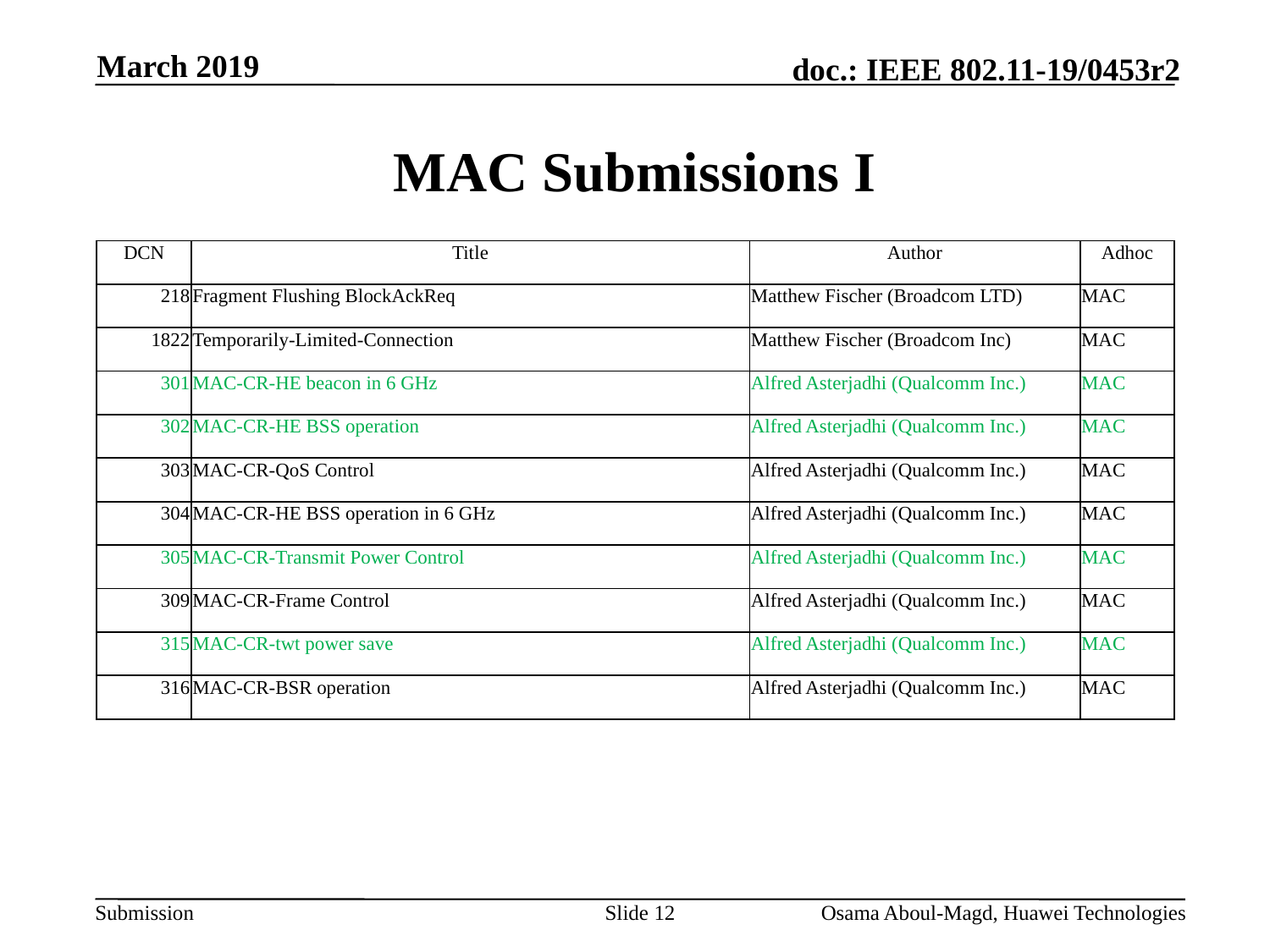

March 2019
# MAC Submissions I
| DCN | Title | Author | Adhoc |
| --- | --- | --- | --- |
| 218 | Fragment Flushing BlockAckReq | Matthew Fischer (Broadcom LTD) | MAC |
| 1822 | Temporarily-Limited-Connection | Matthew Fischer (Broadcom Inc) | MAC |
| 301 | MAC-CR-HE beacon in 6 GHz | Alfred Asterjadhi (Qualcomm Inc.) | MAC |
| 302 | MAC-CR-HE BSS operation | Alfred Asterjadhi (Qualcomm Inc.) | MAC |
| 303 | MAC-CR-QoS Control | Alfred Asterjadhi (Qualcomm Inc.) | MAC |
| 304 | MAC-CR-HE BSS operation in 6 GHz | Alfred Asterjadhi (Qualcomm Inc.) | MAC |
| 305 | MAC-CR-Transmit Power Control | Alfred Asterjadhi (Qualcomm Inc.) | MAC |
| 309 | MAC-CR-Frame Control | Alfred Asterjadhi (Qualcomm Inc.) | MAC |
| 315 | MAC-CR-twt power save | Alfred Asterjadhi (Qualcomm Inc.) | MAC |
| 316 | MAC-CR-BSR operation | Alfred Asterjadhi (Qualcomm Inc.) | MAC |
Slide 12
Osama Aboul-Magd, Huawei Technologies